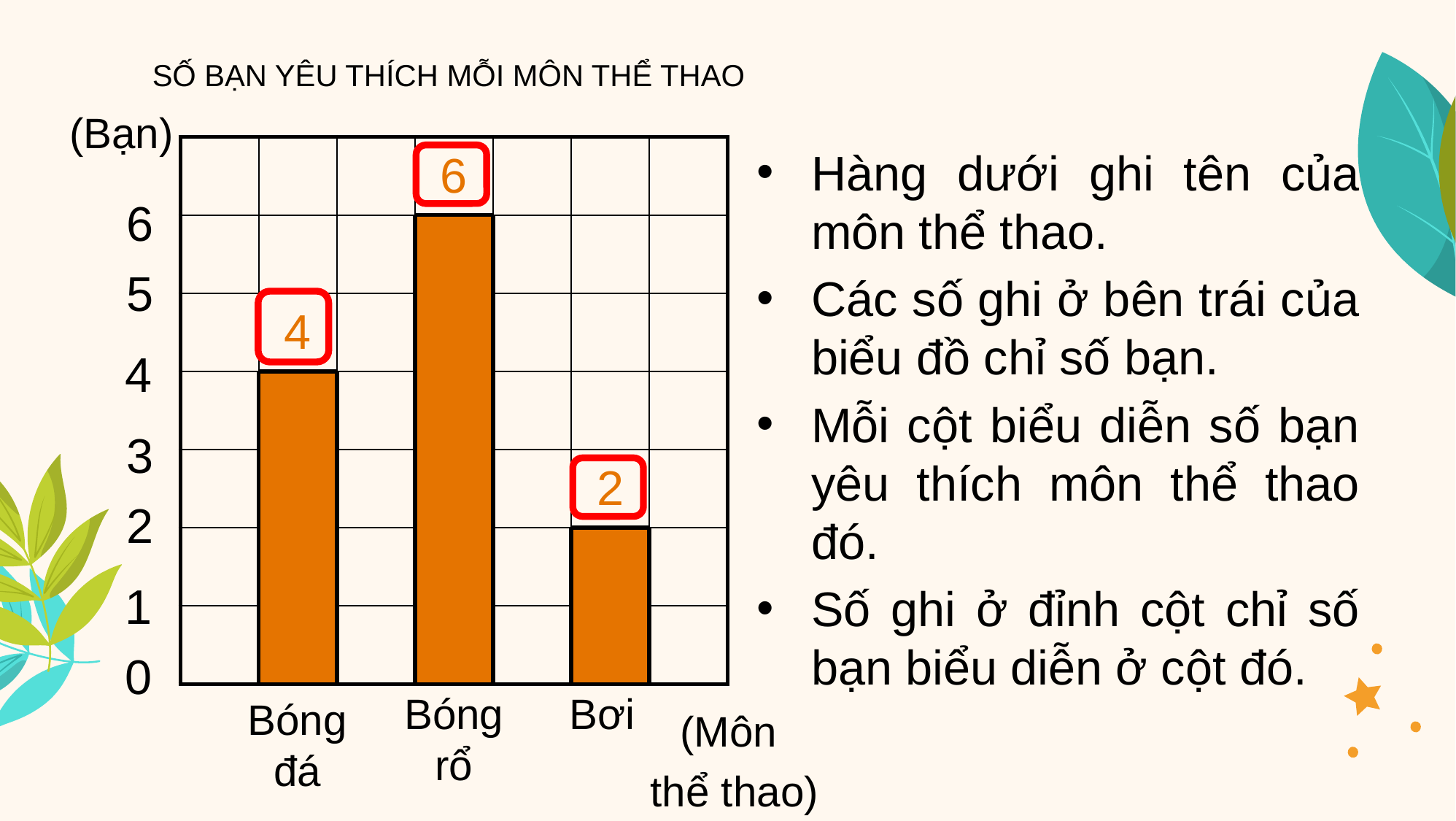

SỐ BẠN YÊU THÍCH MỖI MÔN THỂ THAO
(Bạn)
|  |  |  | 6 |  |  |  |
| --- | --- | --- | --- | --- | --- | --- |
|  |  |  |  |  |  |  |
|  | 4 |  |  |  |  |  |
|  |  |  |  |  |  |  |
|  |  |  |  |  | 2 |  |
|  |  |  |  |  |  |  |
|  |  |  |  |  |  |  |
Hàng dưới ghi tên của môn thể thao.
Các số ghi ở bên trái của biểu đồ chỉ số bạn.
Mỗi cột biểu diễn số bạn yêu thích môn thể thao đó.
Số ghi ở đỉnh cột chỉ số bạn biểu diễn ở cột đó.

6
5

4
3

2
1
0
Bóng rổ
Bơi
Bóng đá
(Môn
thể thao)